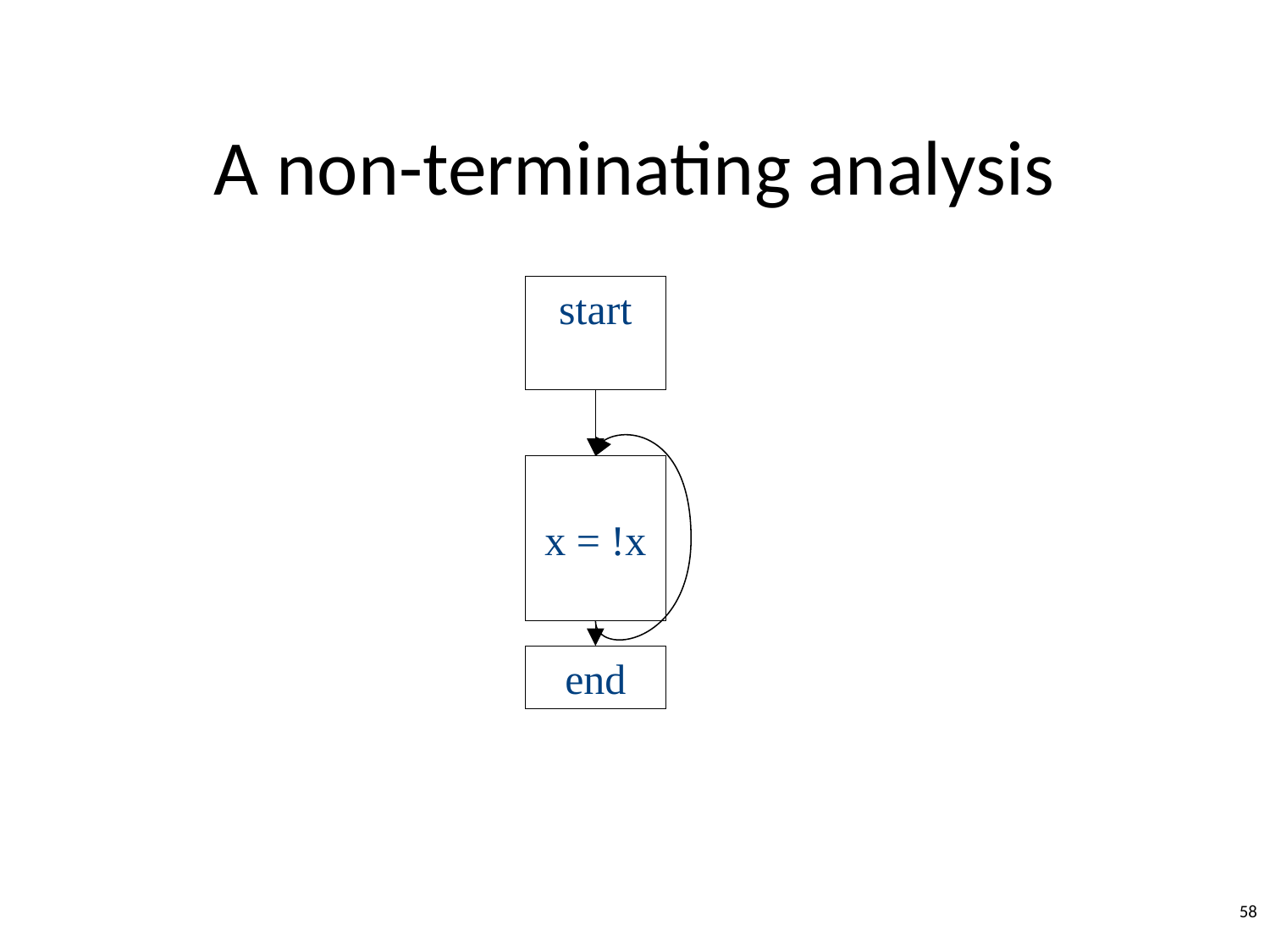

# A non-terminating analysis
start
x = !x
end
58